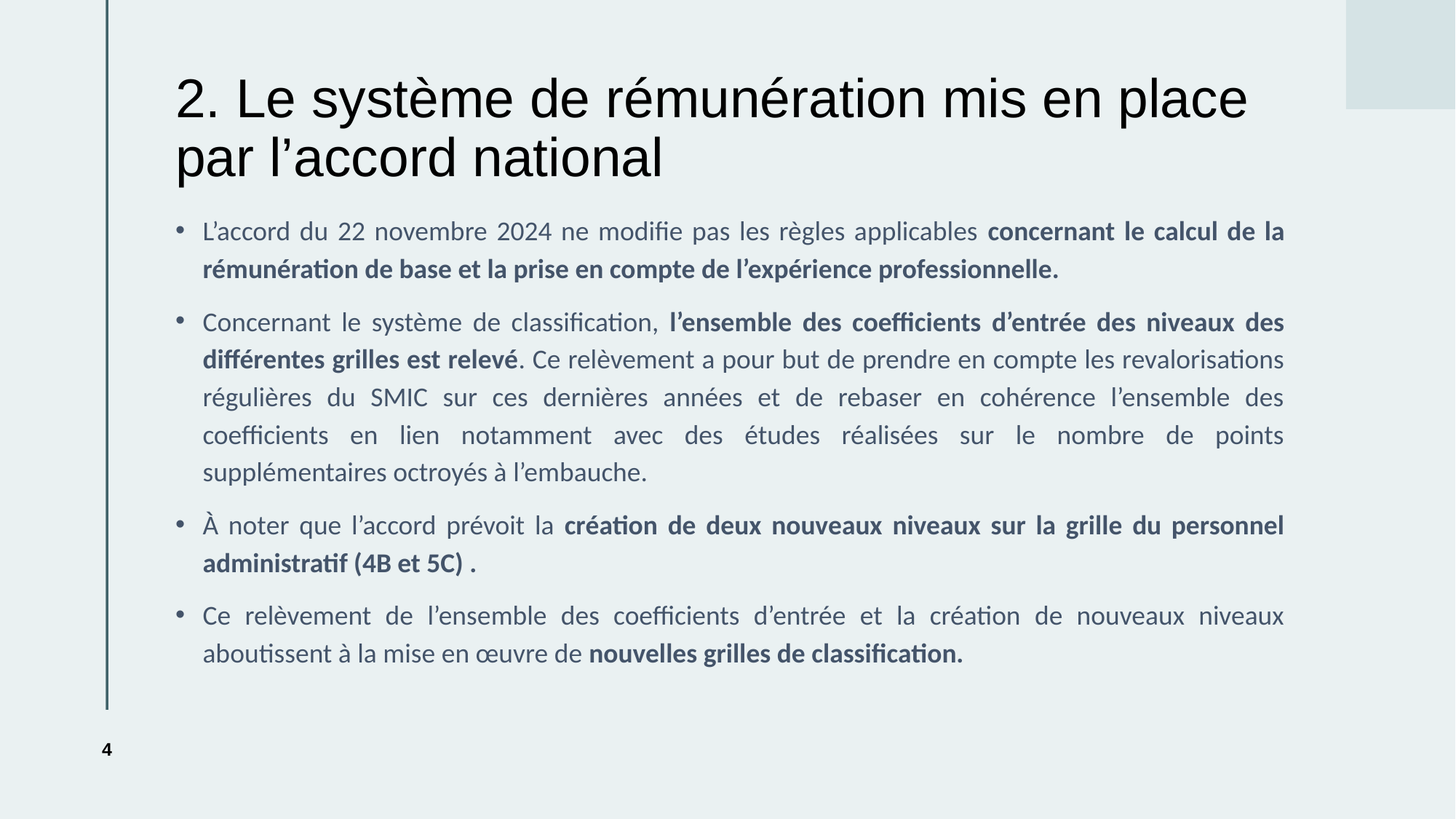

# 2. Le système de rémunération mis en place par l’accord national
L’accord du 22 novembre 2024 ne modifie pas les règles applicables concernant le calcul de la rémunération de base et la prise en compte de l’expérience professionnelle.
Concernant le système de classification, l’ensemble des coefficients d’entrée des niveaux des différentes grilles est relevé. Ce relèvement a pour but de prendre en compte les revalorisations régulières du SMIC sur ces dernières années et de rebaser en cohérence l’ensemble des coefficients en lien notamment avec des études réalisées sur le nombre de points supplémentaires octroyés à l’embauche.
À noter que l’accord prévoit la création de deux nouveaux niveaux sur la grille du personnel administratif (4B et 5C) .
Ce relèvement de l’ensemble des coefficients d’entrée et la création de nouveaux niveaux aboutissent à la mise en œuvre de nouvelles grilles de classification.
4